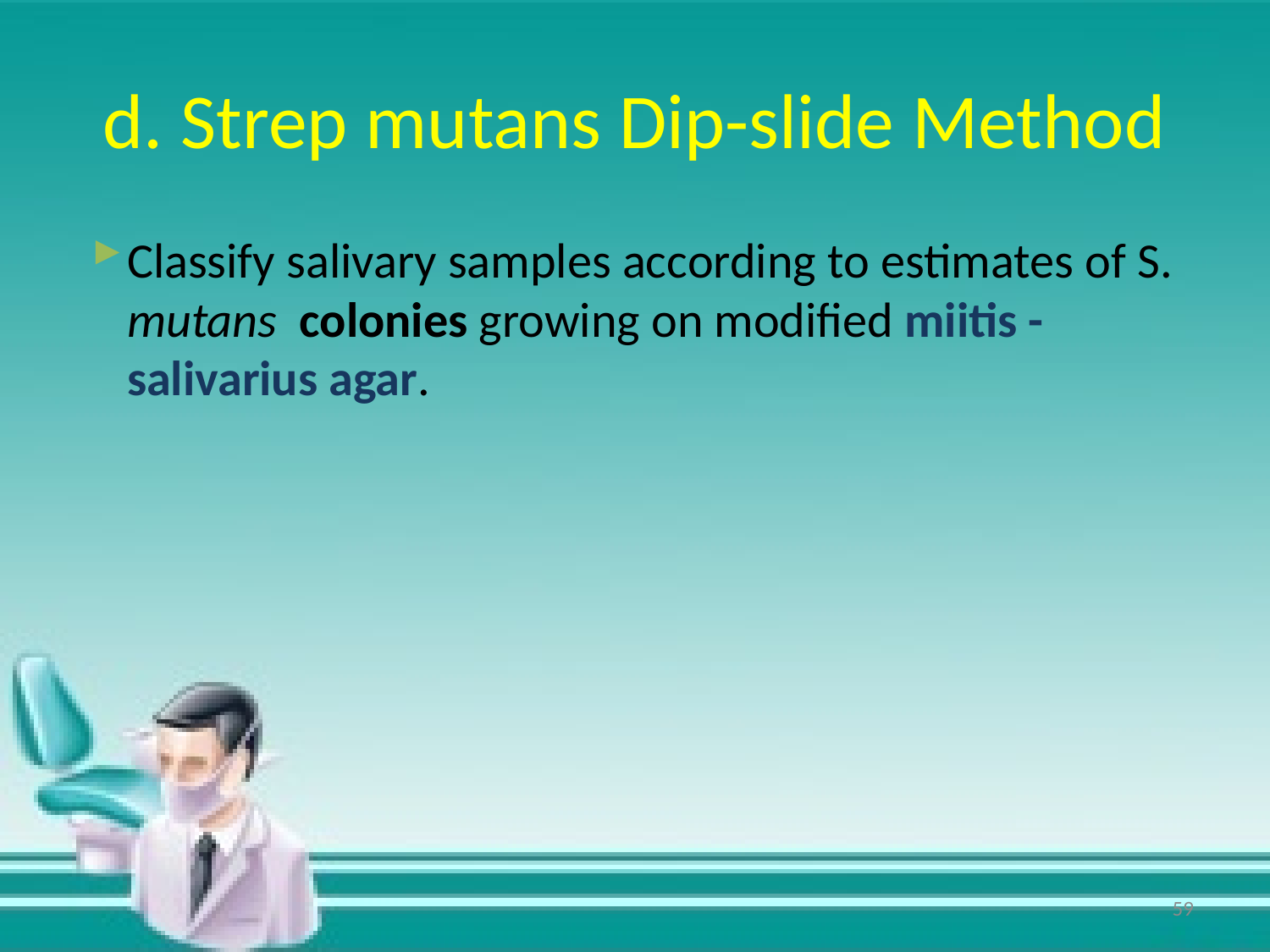

# d. Strep mutans Dip-slide Method
Classify salivary samples according to estimates of S. mutans  colonies growing on modified miitis - salivarius agar.

59